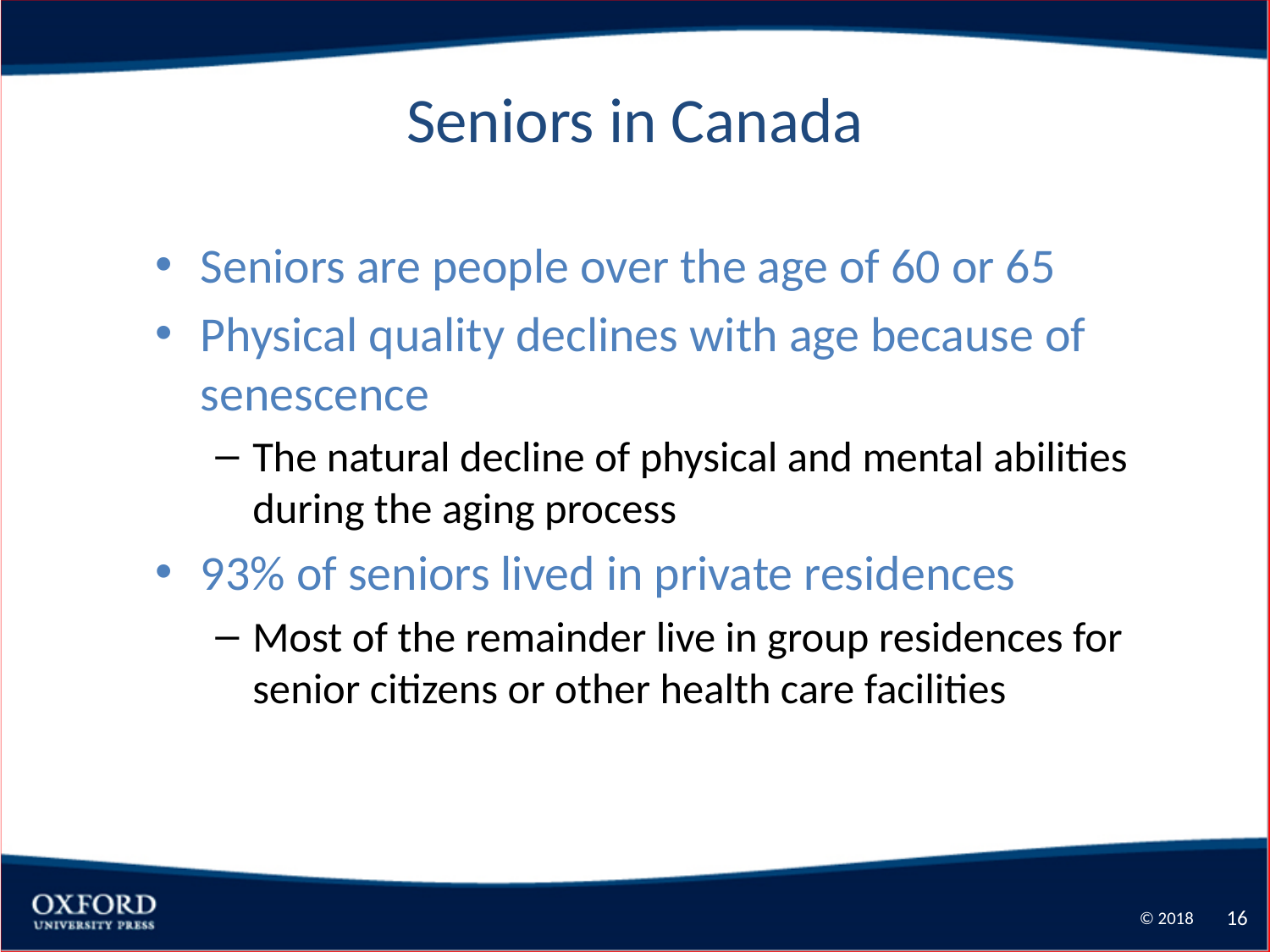

16
# Seniors in Canada
Seniors are people over the age of 60 or 65
Physical quality declines with age because of senescence
The natural decline of physical and mental abilities during the aging process
93% of seniors lived in private residences
Most of the remainder live in group residences for senior citizens or other health care facilities